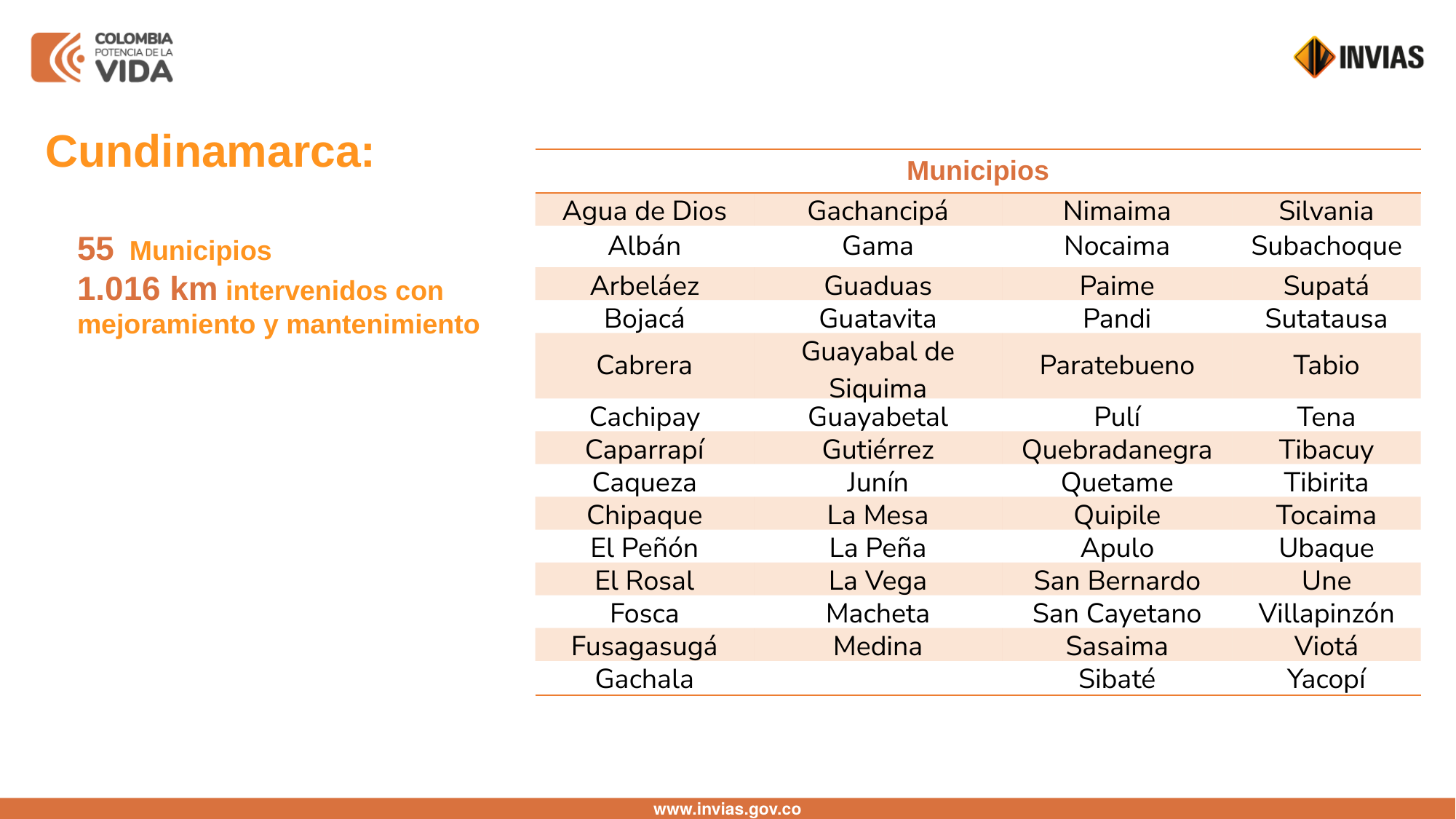

Cundinamarca:
| Municipios |  |  |  |
| --- | --- | --- | --- |
| Agua de Dios | Gachancipá | Nimaima | Silvania |
| Albán | Gama | Nocaima | Subachoque |
| Arbeláez | Guaduas | Paime | Supatá |
| Bojacá | Guatavita | Pandi | Sutatausa |
| Cabrera | Guayabal de Siquima | Paratebueno | Tabio |
| Cachipay | Guayabetal | Pulí | Tena |
| Caparrapí | Gutiérrez | Quebradanegra | Tibacuy |
| Caqueza | Junín | Quetame | Tibirita |
| Chipaque | La Mesa | Quipile | Tocaima |
| El Peñón | La Peña | Apulo | Ubaque |
| El Rosal | La Vega | San Bernardo | Une |
| Fosca | Macheta | San Cayetano | Villapinzón |
| Fusagasugá | Medina | Sasaima | Viotá |
| Gachala |  | Sibaté | Yacopí |
55  Municipios
1.016 km intervenidos con mejoramiento y mantenimiento
www.invias.gov.co